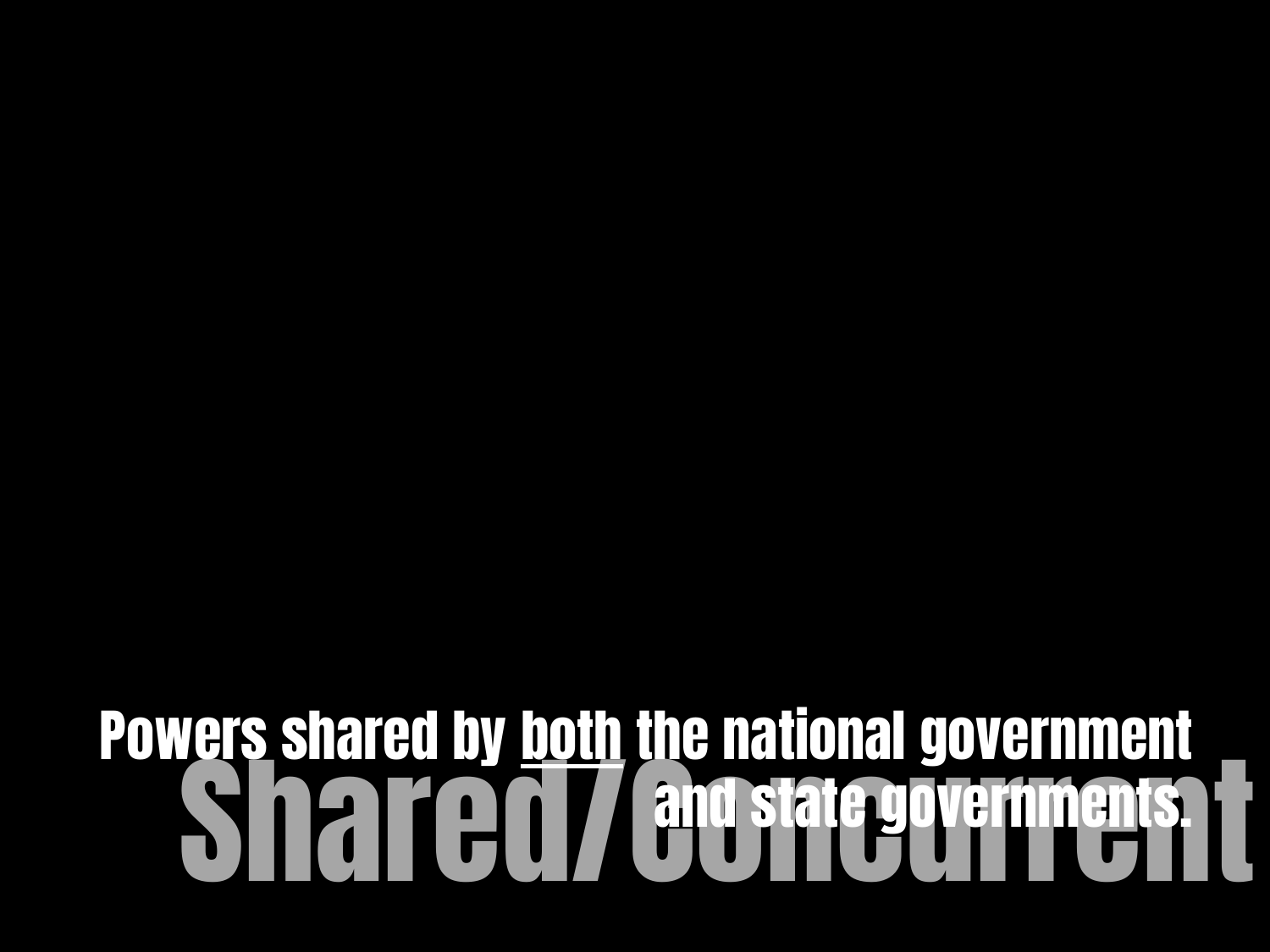

#

Powers shared by both the national government and state governments.
Shared/Concurrent